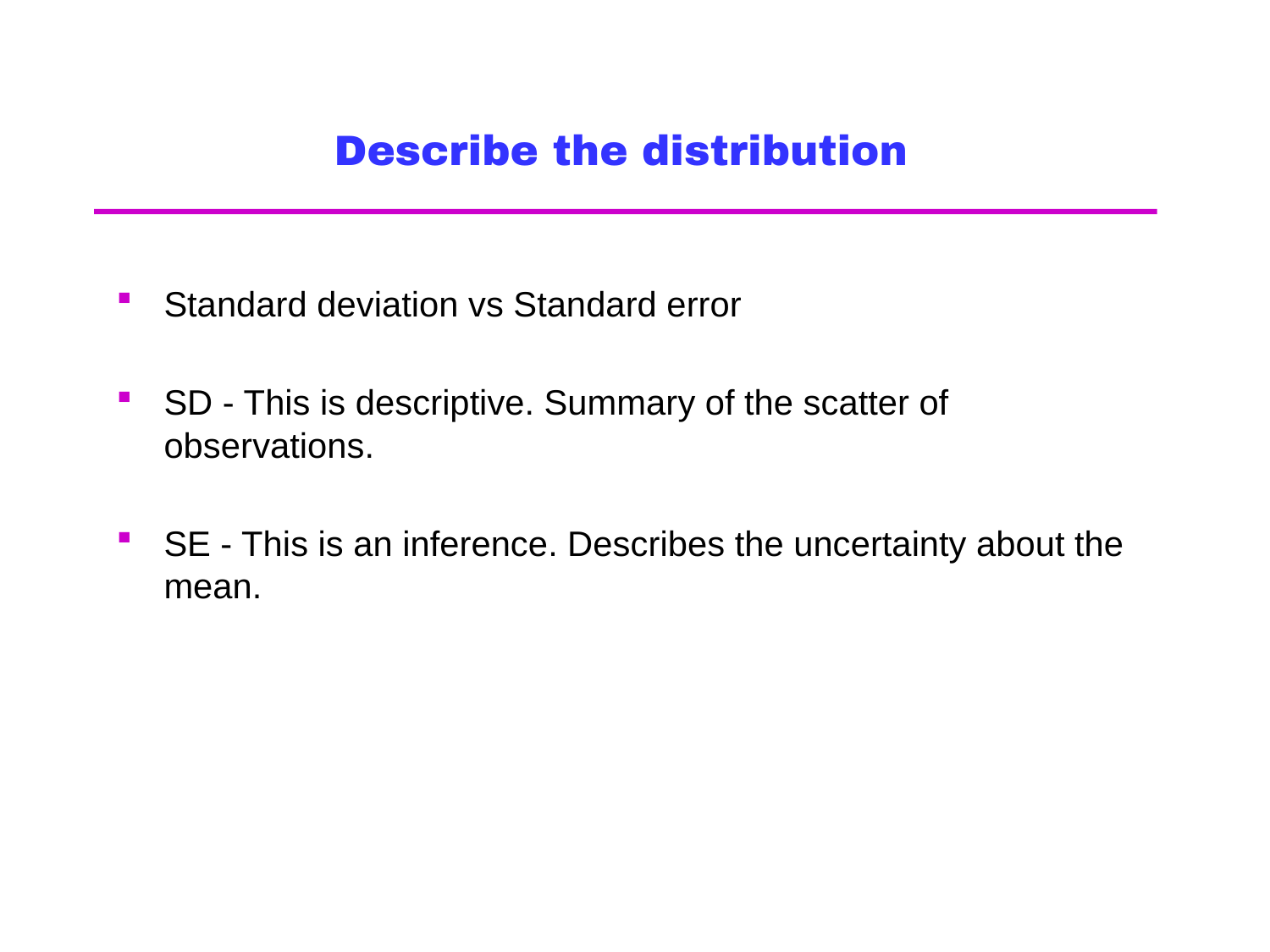

# Describe the distribution
Standard deviation vs Standard error

SD - This is descriptive. Summary of the scatter of observations.

SE - This is an inference. Describes the uncertainty about the mean.